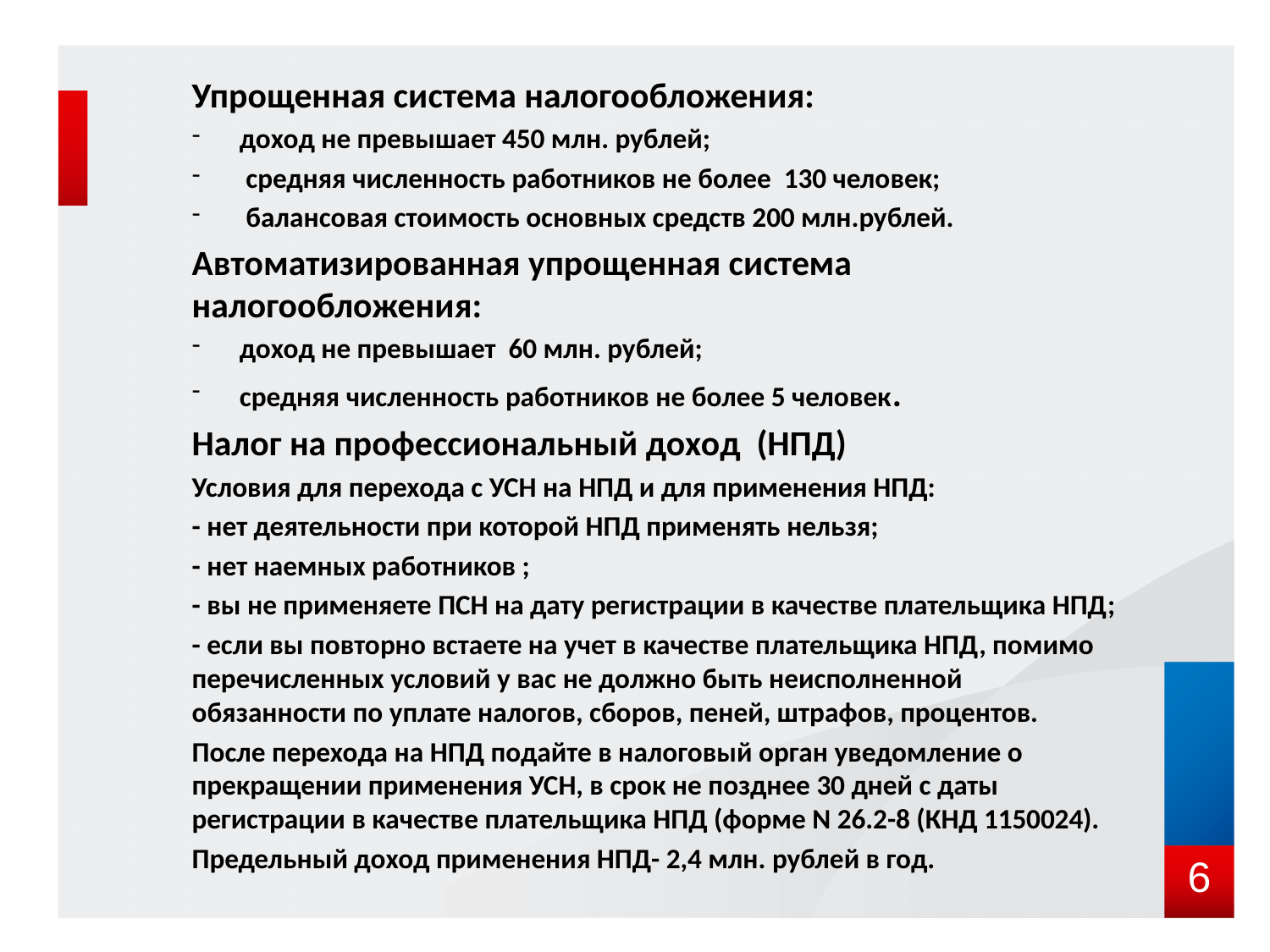

Упрощенная система налогообложения:
доход не превышает 450 млн. рублей;
 средняя численность работников не более  130 человек;
 балансовая стоимость основных средств 200 млн.рублей.
Автоматизированная упрощенная система налогообложения:
доход не превышает  60 млн. рублей;
средняя численность работников не более 5 человек.
Налог на профессиональный доход  (НПД)
Условия для перехода с УСН на НПД и для применения НПД:
- нет деятельности при которой НПД применять нельзя;
- нет наемных работников ;
- вы не применяете ПСН на дату регистрации в качестве плательщика НПД;
- если вы повторно встаете на учет в качестве плательщика НПД, помимо перечисленных условий у вас не должно быть неисполненной обязанности по уплате налогов, сборов, пеней, штрафов, процентов.
После перехода на НПД подайте в налоговый орган уведомление о прекращении применения УСН, в срок не позднее 30 дней с даты  регистрации в качестве плательщика НПД (форме N 26.2-8 (КНД 1150024).
Предельный доход применения НПД- 2,4 млн. рублей в год.

6